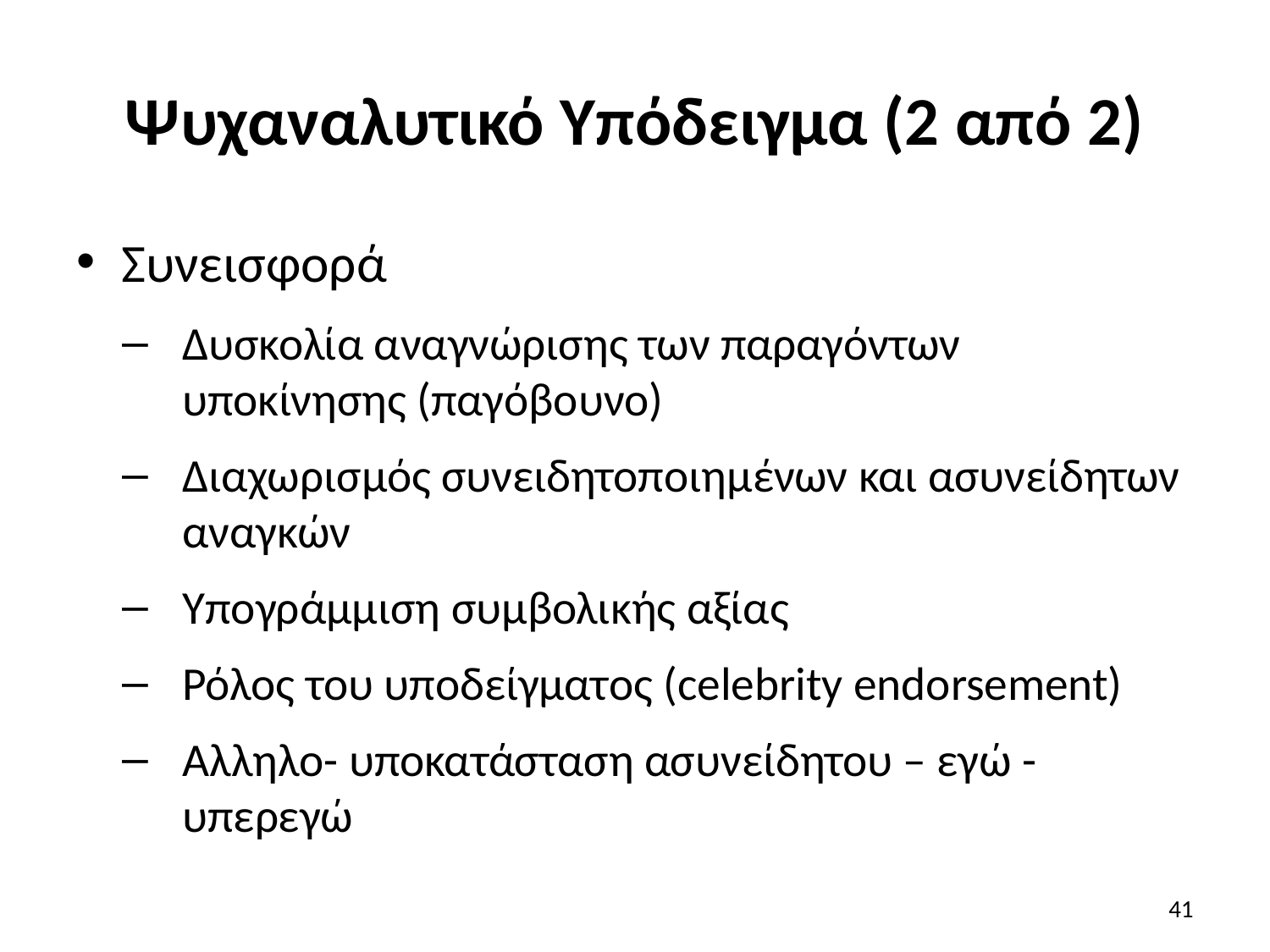

# Ψυχαναλυτικό Υπόδειγμα (2 από 2)
Συνεισφορά
Δυσκολία αναγνώρισης των παραγόντων υποκίνησης (παγόβουνο)
Διαχωρισμός συνειδητοποιημένων και ασυνείδητων αναγκών
Υπογράμμιση συμβολικής αξίας
Ρόλος του υποδείγματος (celebrity endorsement)
Αλληλο- υποκατάσταση ασυνείδητου – εγώ - υπερεγώ

41